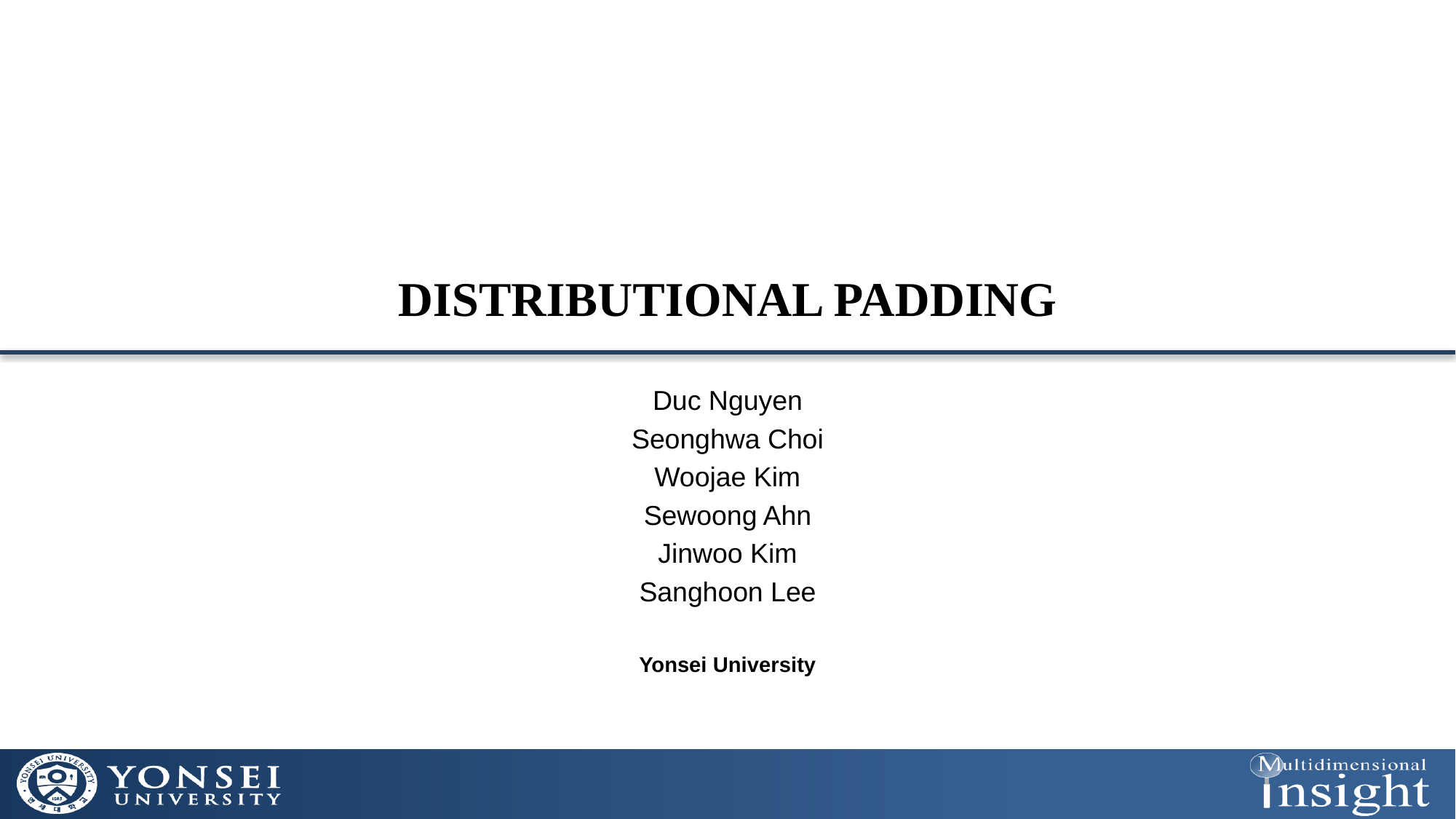

# Distributional padding
Duc Nguyen
Seonghwa Choi
Woojae Kim
Sewoong Ahn
Jinwoo Kim
Sanghoon Lee
Yonsei University